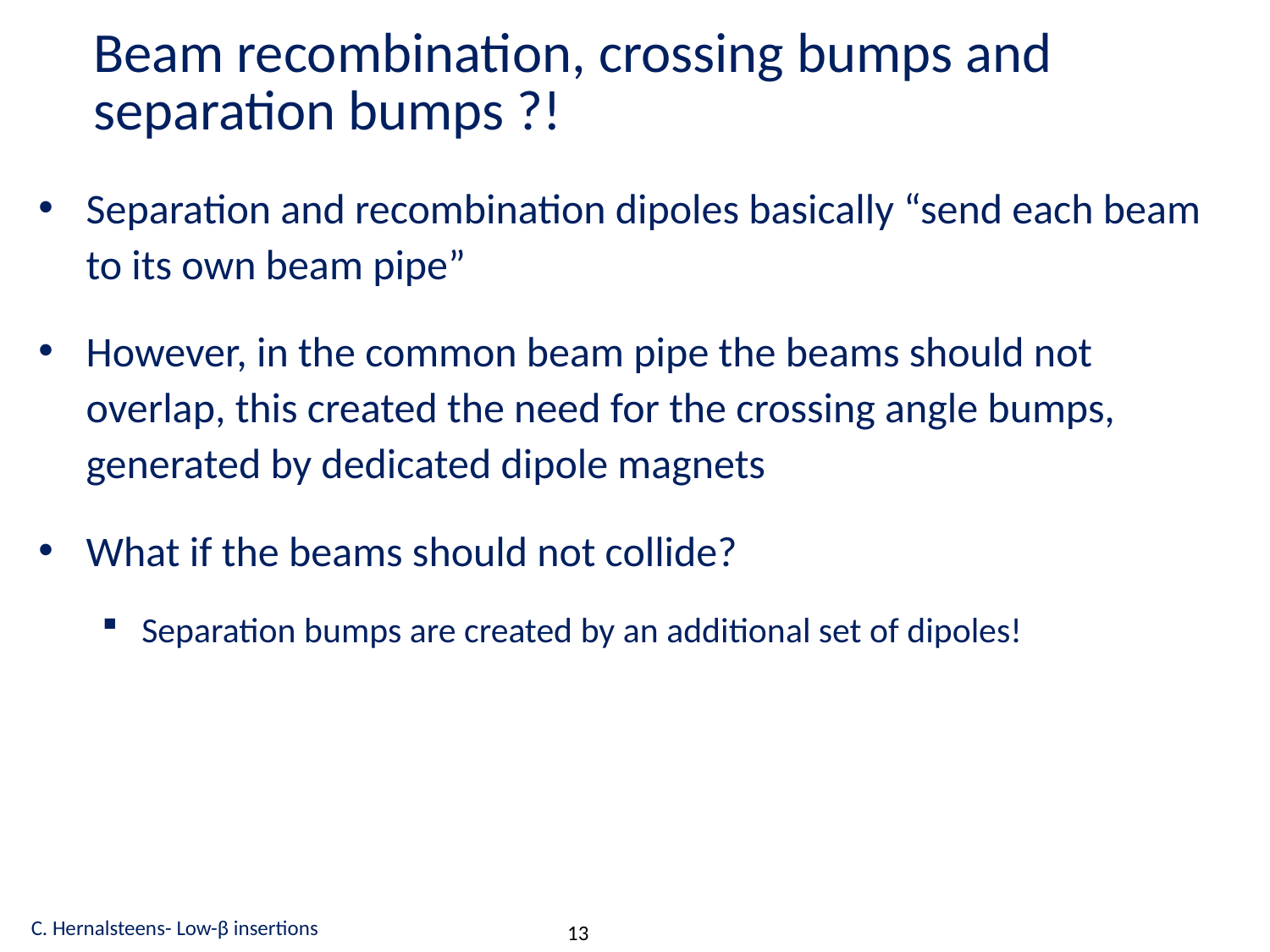

# Beam recombination, crossing bumps and separation bumps ?!
Separation and recombination dipoles basically “send each beam to its own beam pipe”
However, in the common beam pipe the beams should not overlap, this created the need for the crossing angle bumps, generated by dedicated dipole magnets
What if the beams should not collide?
Separation bumps are created by an additional set of dipoles!